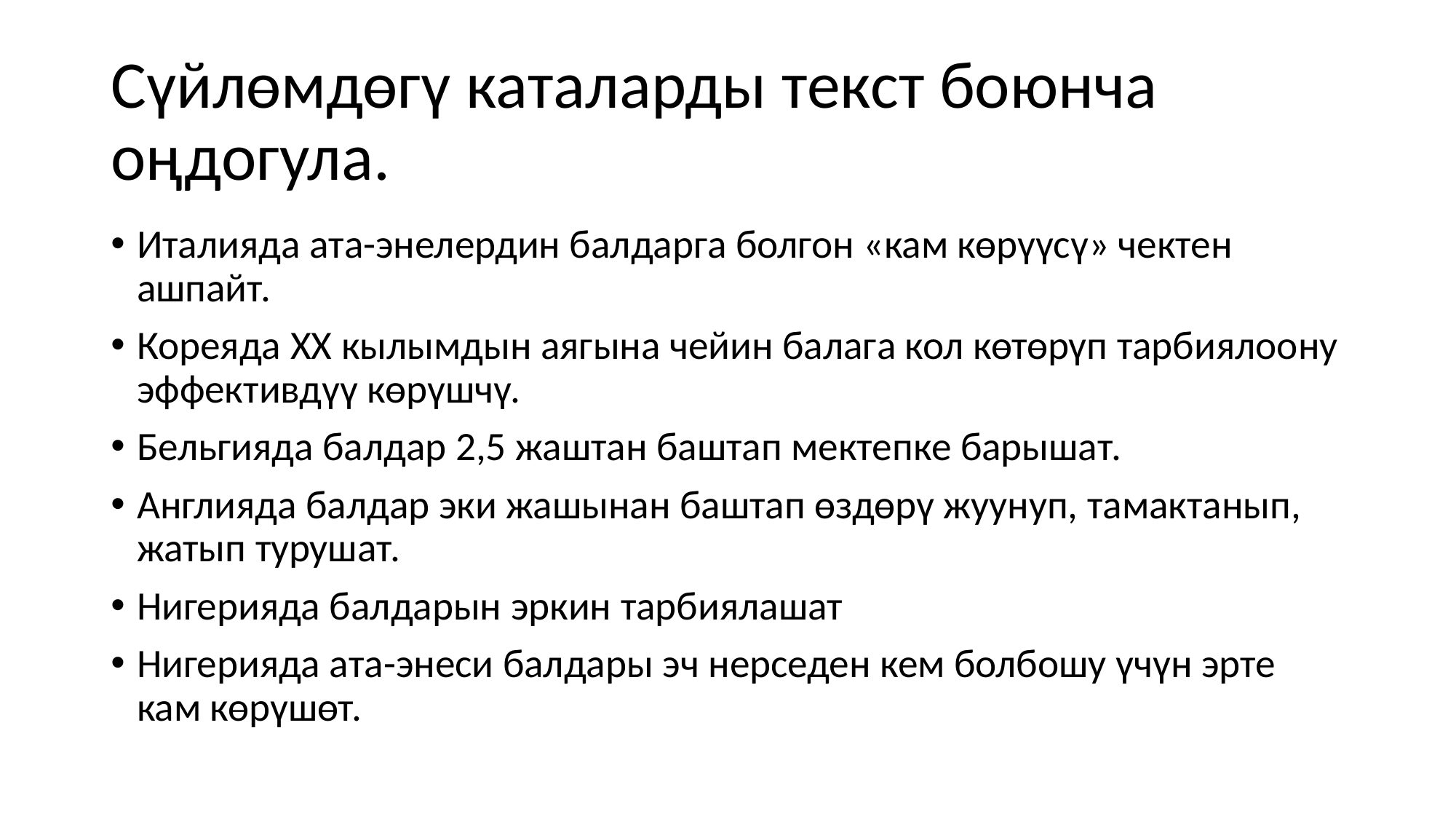

# Сүйлөмдөгү каталарды текст боюнча оңдогула.
Италияда ата-энелердин балдарга болгон «кам көрүүсү» чектен ашпайт.
Кореяда XX кылымдын аягына чейин балага кол көтөрүп тарбиялоону эффективдүү көрүшчү.
Бельгияда балдар 2,5 жаштан баштап мектепке барышат.
Англияда балдар эки жашынан баштап өздөрү жуунуп, тамактанып, жатып турушат.
Нигерияда балдарын эркин тарбиялашат
Нигерияда ата-энеси балдары эч нерседен кем болбошу үчүн эрте кам көрүшөт.